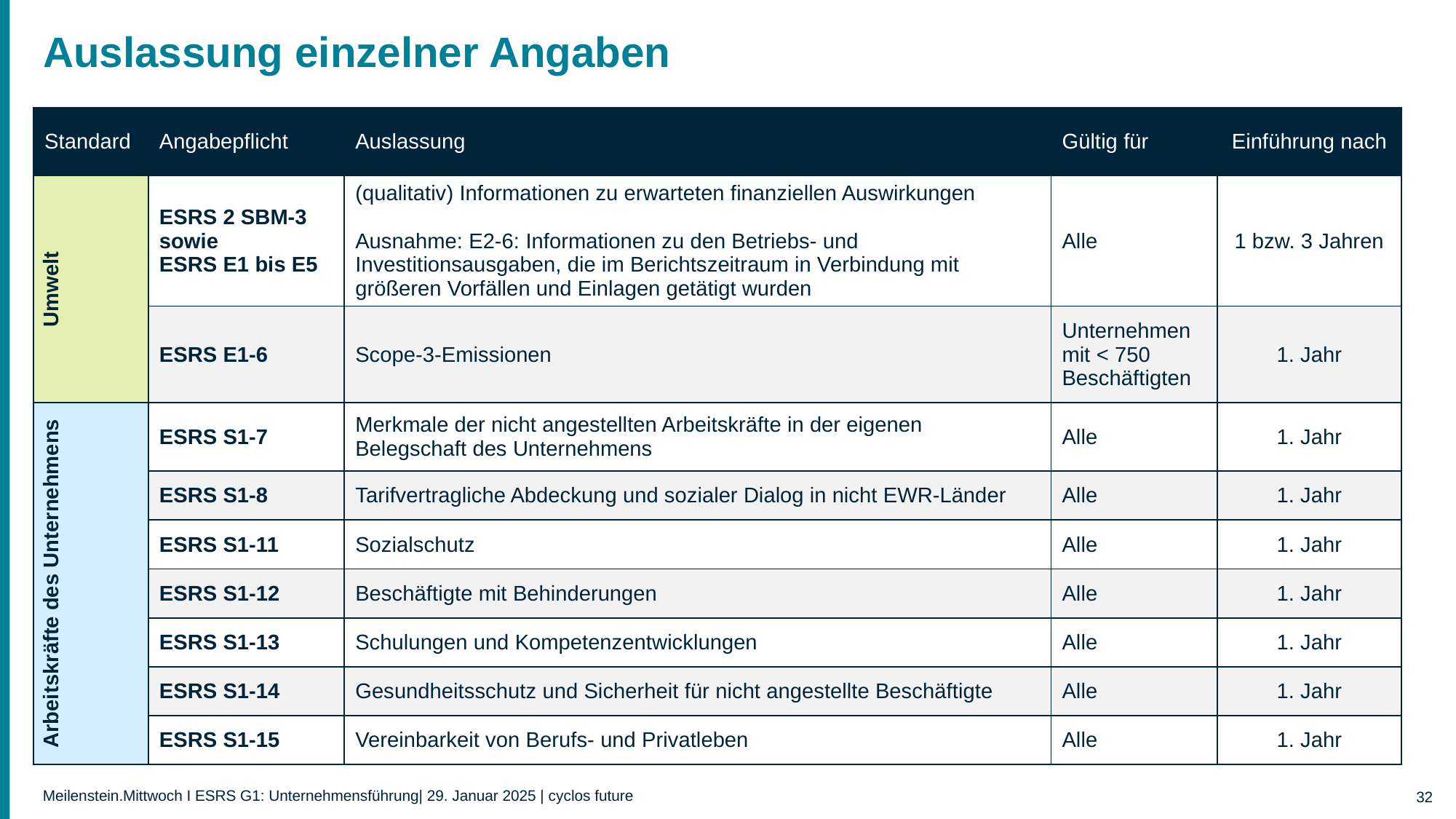

Auslassung einzelner Angaben
| Standard | Angabepflicht | Auslassung | Gültig für | Einführung nach |
| --- | --- | --- | --- | --- |
| Umwelt | ESRS 2 SBM-3 sowie ESRS E1 bis E5 | (qualitativ) Informationen zu erwarteten finanziellen Auswirkungen Ausnahme: E2-6: Informationen zu den Betriebs- und Investitionsausgaben, die im Berichtszeitraum in Verbindung mit größeren Vorfällen und Einlagen getätigt wurden | Alle | 1 bzw. 3 Jahren |
|  | ESRS E1-6 | Scope-3-Emissionen | Unternehmenmit < 750 Beschäftigten | 1. Jahr |
| Arbeitskräfte des Unternehmens | ESRS S1-7 | Merkmale der nicht angestellten Arbeitskräfte in der eigenen Belegschaft des Unternehmens | Alle | 1. Jahr |
|  | ESRS S1-8 | Tarifvertragliche Abdeckung und sozialer Dialog in nicht EWR-Länder | Alle | 1. Jahr |
|  | ESRS S1-11 | Sozialschutz | Alle | 1. Jahr |
|  | ESRS S1-12 | Beschäftigte mit Behinderungen | Alle | 1. Jahr |
|  | ESRS S1-13 | Schulungen und Kompetenzentwicklungen | Alle | 1. Jahr |
|  | ESRS S1-14 | Gesundheitsschutz und Sicherheit für nicht angestellte Beschäftigte | Alle | 1. Jahr |
|  | ESRS S1-15 | Vereinbarkeit von Berufs- und Privatleben | Alle | 1. Jahr |
32